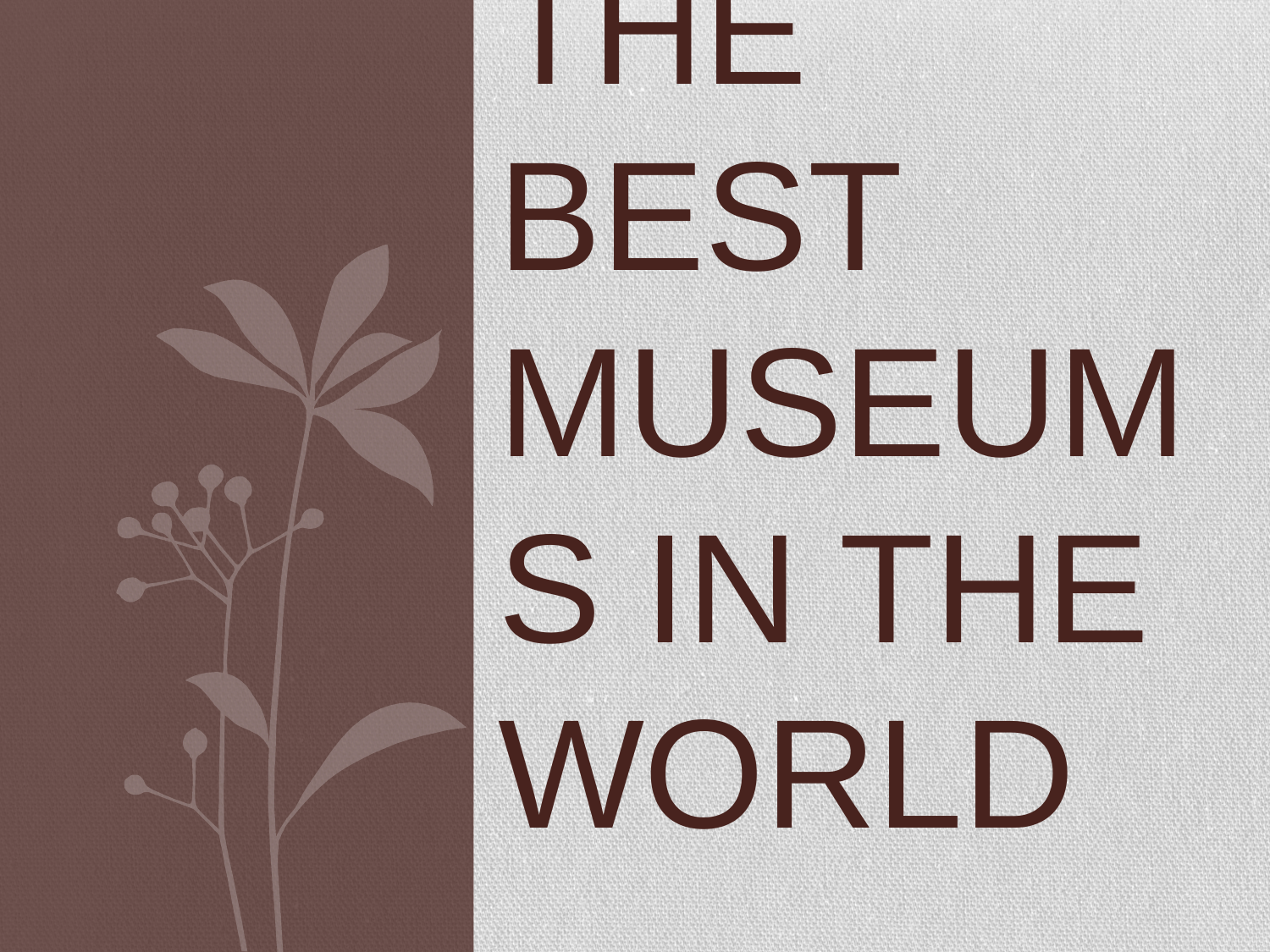

# The best museums in the world